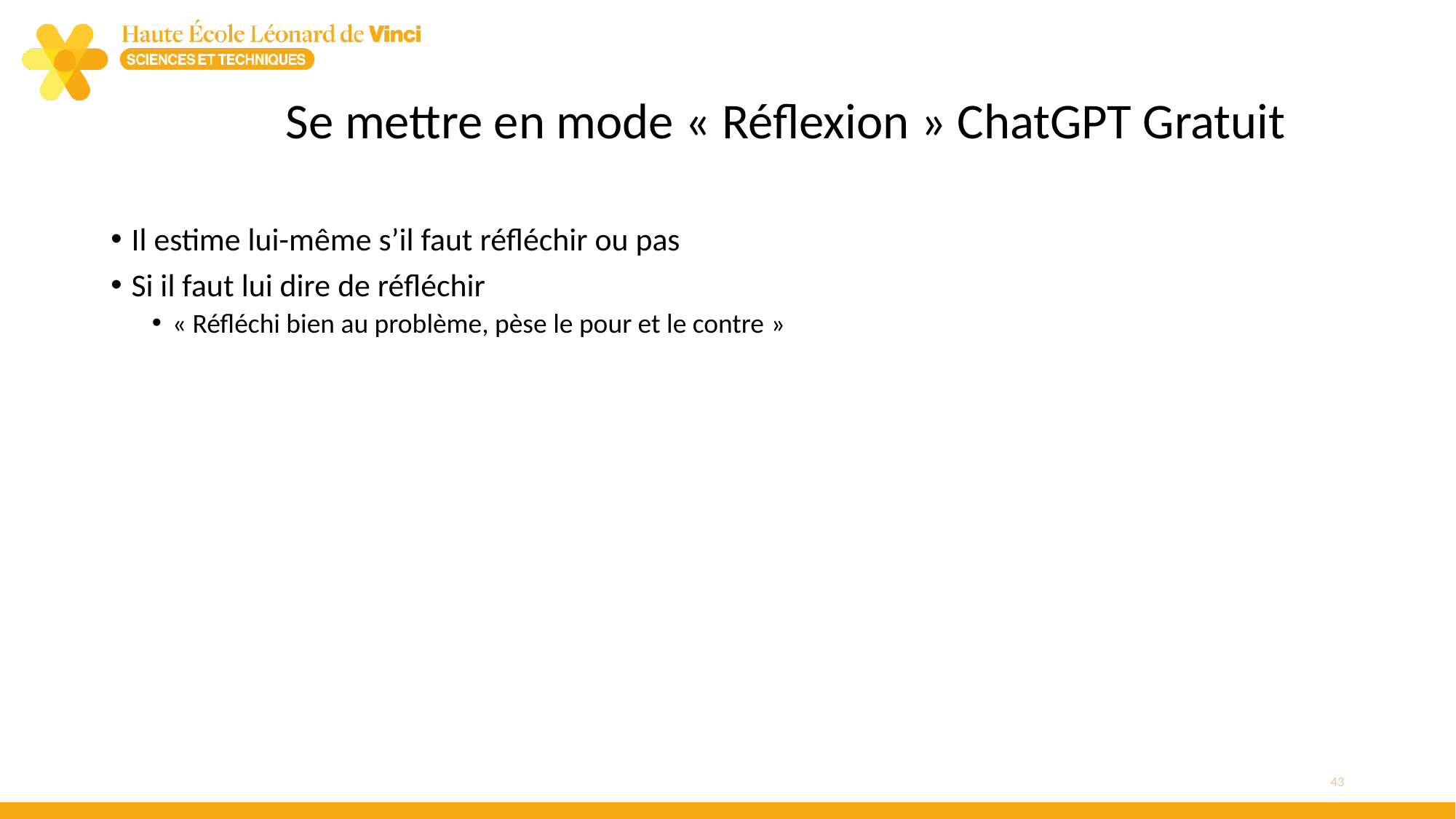

# Se mettre en mode « Réflexion » ChatGPT Gratuit
Il estime lui-même s’il faut réfléchir ou pas
Si il faut lui dire de réfléchir
« Réfléchi bien au problème, pèse le pour et le contre »
43